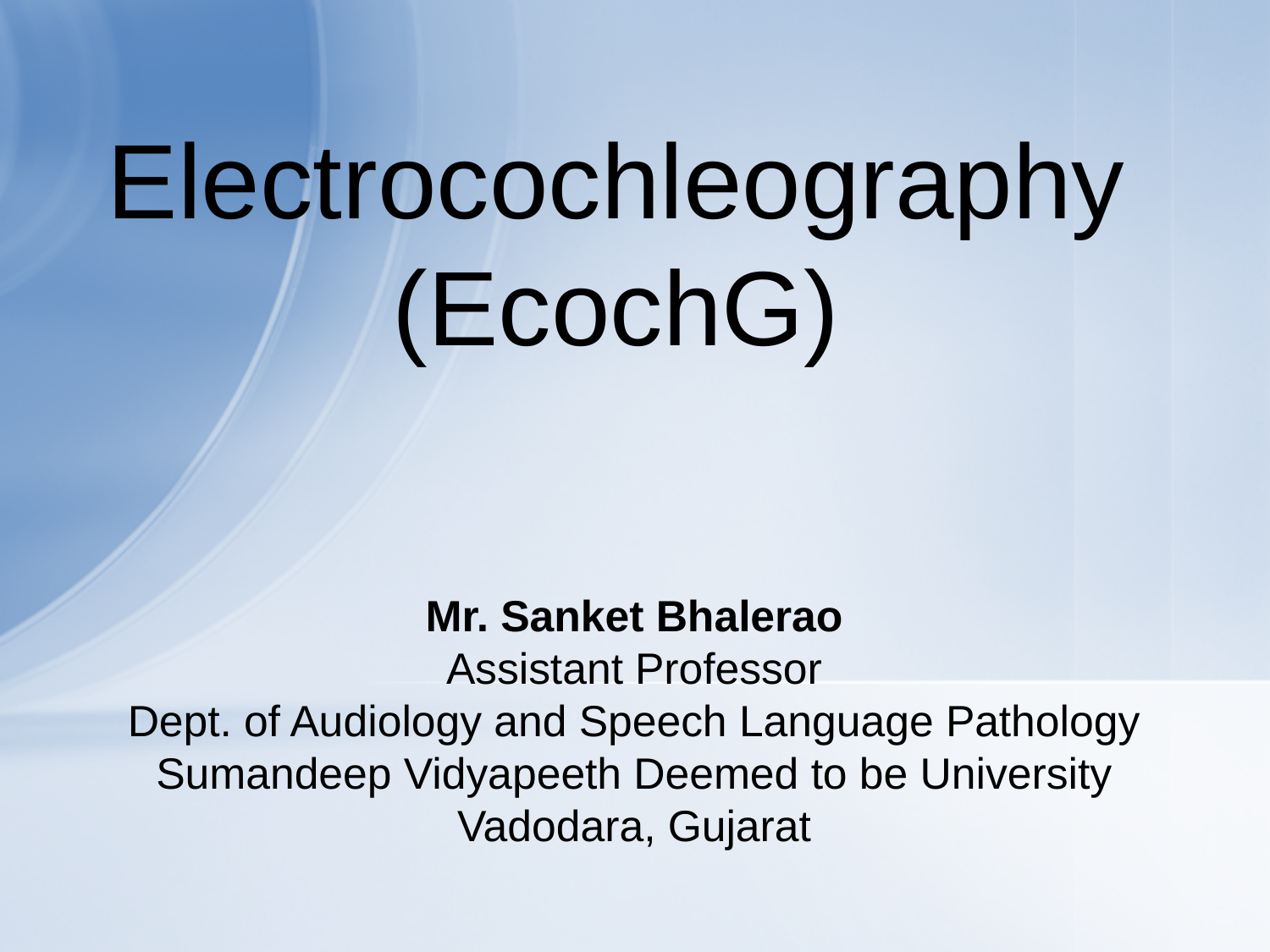

# Electrocochleography (EcochG)
Mr. Sanket Bhalerao
Assistant Professor
Dept. of Audiology and Speech Language Pathology
Sumandeep Vidyapeeth Deemed to be University
Vadodara, Gujarat